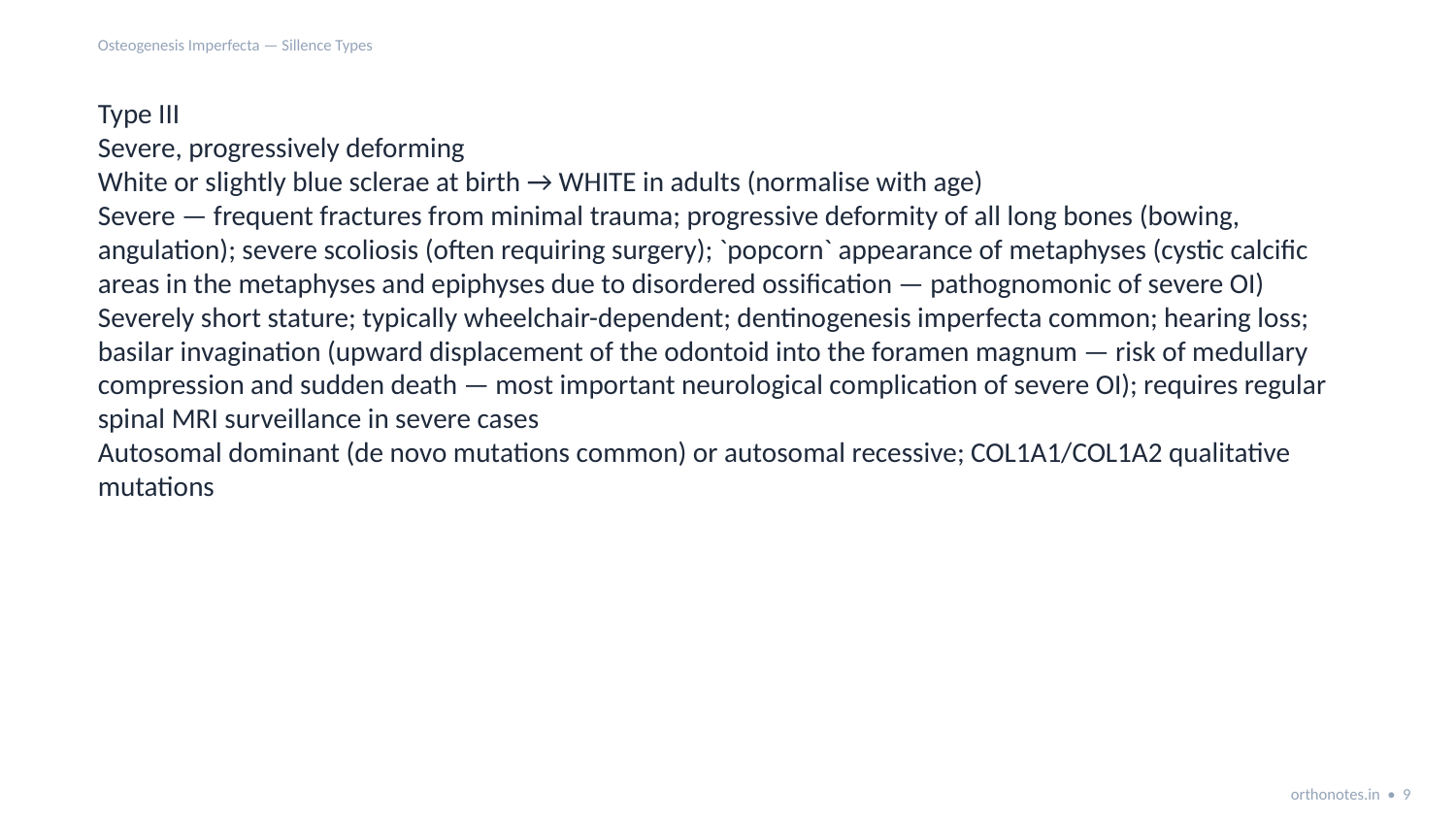

Osteogenesis Imperfecta — Sillence Types
Type III
Severe, progressively deforming
White or slightly blue sclerae at birth → WHITE in adults (normalise with age)
Severe — frequent fractures from minimal trauma; progressive deformity of all long bones (bowing, angulation); severe scoliosis (often requiring surgery); `popcorn` appearance of metaphyses (cystic calcific areas in the metaphyses and epiphyses due to disordered ossification — pathognomonic of severe OI)
Severely short stature; typically wheelchair-dependent; dentinogenesis imperfecta common; hearing loss; basilar invagination (upward displacement of the odontoid into the foramen magnum — risk of medullary compression and sudden death — most important neurological complication of severe OI); requires regular spinal MRI surveillance in severe cases
Autosomal dominant (de novo mutations common) or autosomal recessive; COL1A1/COL1A2 qualitative mutations
orthonotes.in  •  9